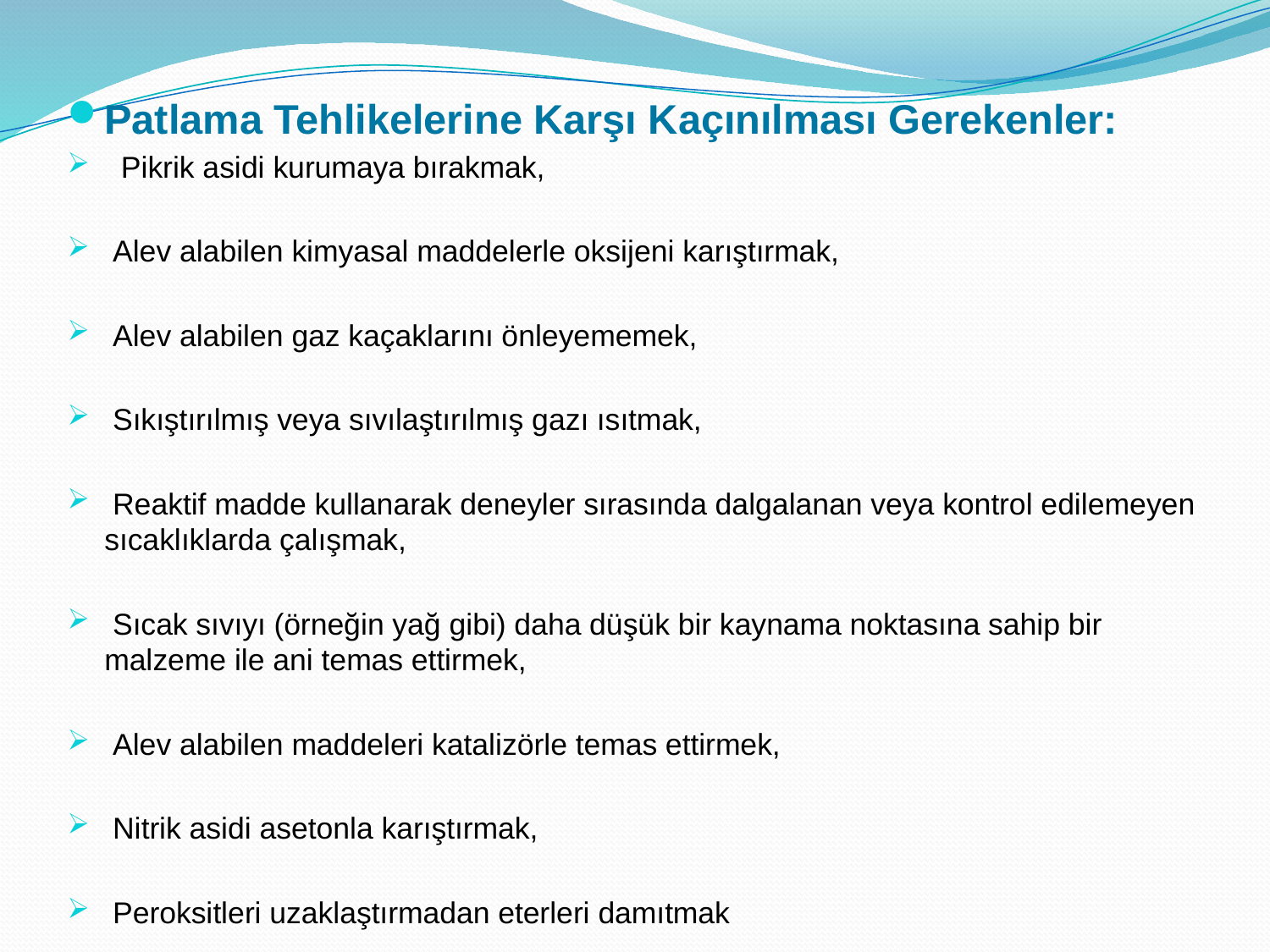

Patlama Tehlikelerine Karşı Kaçınılması Gerekenler:
  Pikrik asidi kurumaya bırakmak,

 Alev alabilen kimyasal maddelerle oksijeni karıştırmak,

 Alev alabilen gaz kaçaklarını önleyememek,

 Sıkıştırılmış veya sıvılaştırılmış gazı ısıtmak,

 Reaktif madde kullanarak deneyler sırasında dalgalanan veya kontrol edilemeyen sıcaklıklarda çalışmak,

 Sıcak sıvıyı (örneğin yağ gibi) daha düşük bir kaynama noktasına sahip bir malzeme ile ani temas ettirmek,

 Alev alabilen maddeleri katalizörle temas ettirmek,

 Nitrik asidi asetonla karıştırmak,

 Peroksitleri uzaklaştırmadan eterleri damıtmak